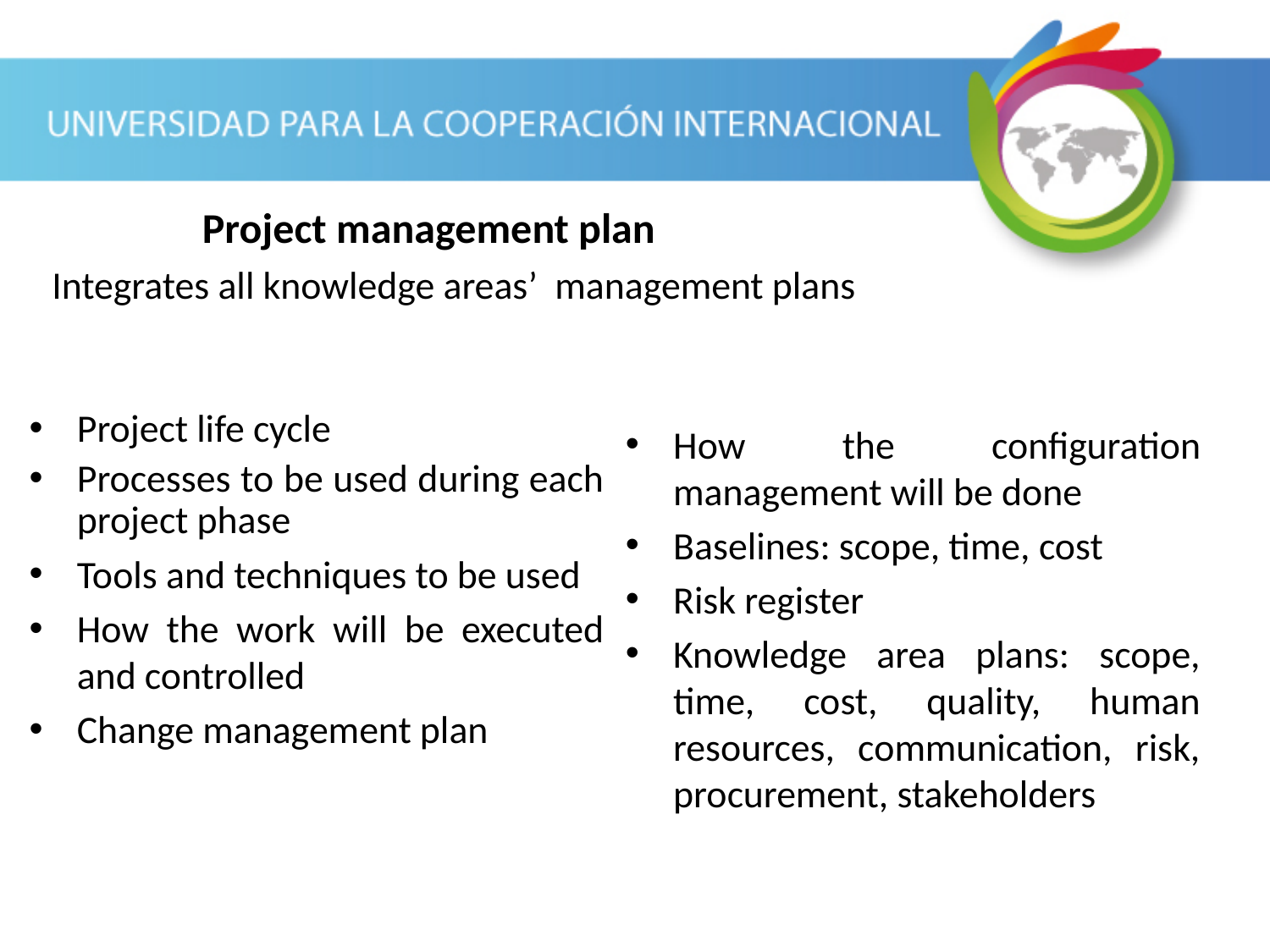

Project management plan
Integrates all knowledge areas’  management plans

How the configuration management will be done
Baselines: scope, time, cost
Risk register
Knowledge area plans: scope, time, cost, quality, human resources, communication, risk, procurement, stakeholders

Project life cycle
Processes to be used during each project phase
Tools and techniques to be used
How the work will be executed and controlled
Change management plan